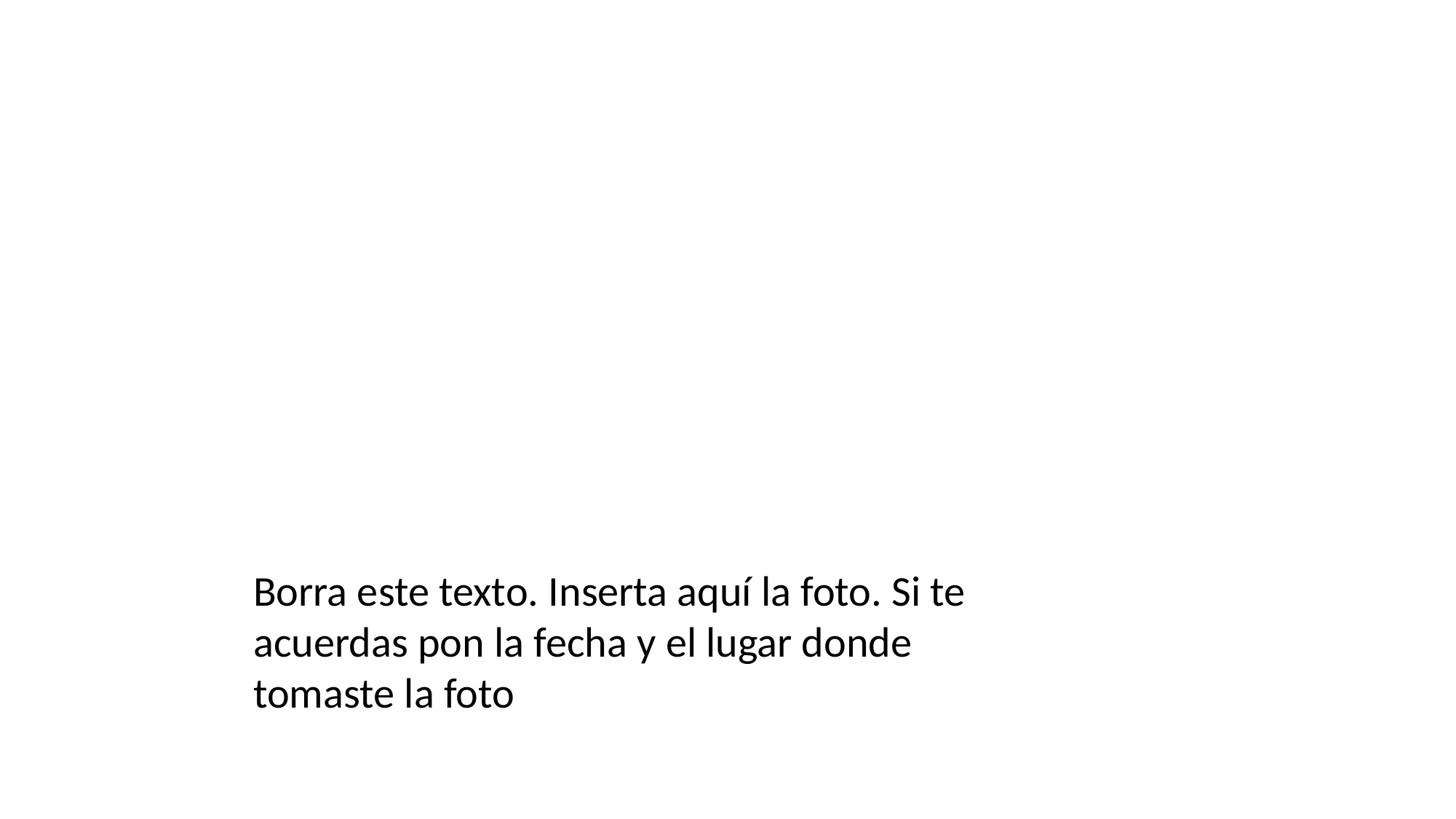

Borra este texto. Inserta aquí la foto. Si te acuerdas pon la fecha y el lugar donde tomaste la foto